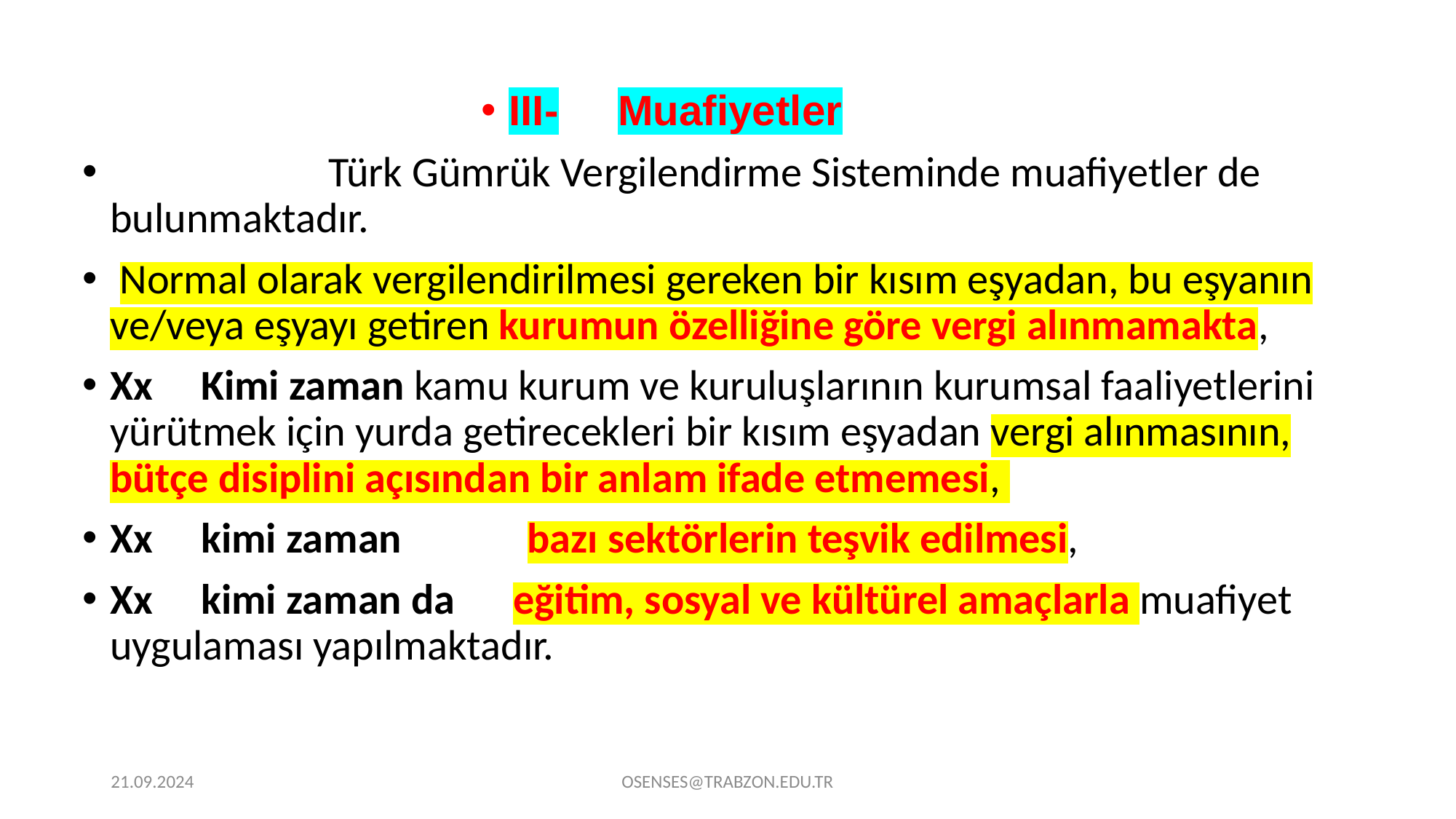

III-	Muafiyetler
		Türk Gümrük Vergilendirme Sisteminde muafiyetler de bulunmaktadır.
 Normal olarak vergilendirilmesi gereken bir kısım eşyadan, bu eşyanın ve/veya eşyayı getiren kurumun özelliğine göre vergi alınmamakta,
Xx     Kimi zaman kamu kurum ve kuruluşlarının kurumsal faaliyetlerini yürütmek için yurda getirecekleri bir kısım eşyadan vergi alınmasının, bütçe disiplini açısından bir anlam ifade etmemesi,
Xx     kimi zaman             bazı sektörlerin teşvik edilmesi,
Xx     kimi zaman da      eğitim, sosyal ve kültürel amaçlarla muafiyet uygulaması yapılmaktadır.

21.09.2024
OSENSES@TRABZON.EDU.TR